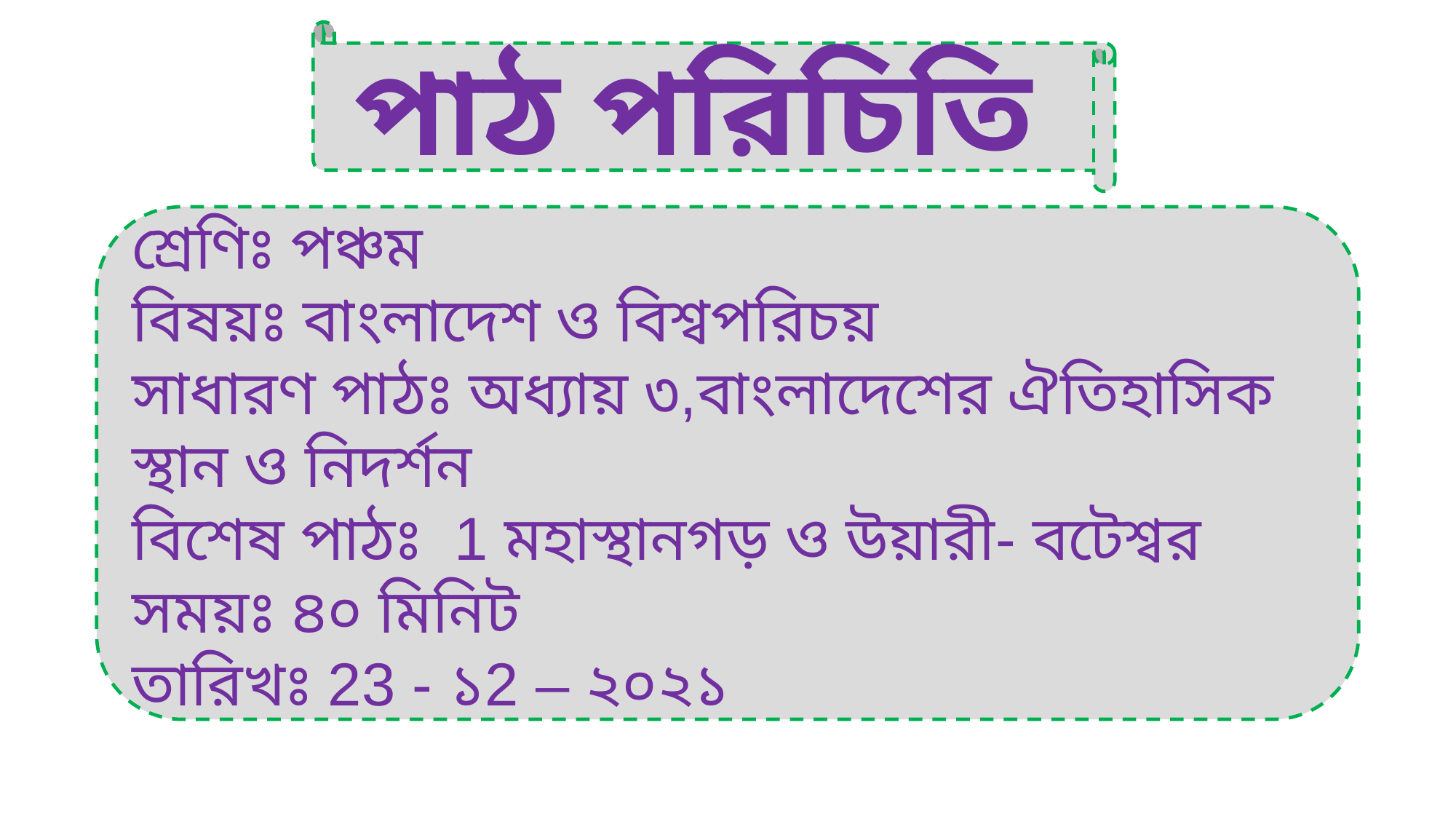

পাঠ পরিচিতি
শ্রেণিঃ পঞ্চম
বিষয়ঃ বাংলাদেশ ও বিশ্বপরিচয়
সাধারণ পাঠঃ অধ্যায় ৩,বাংলাদেশের ঐতিহাসিক স্থান ও নিদর্শন
বিশেষ পাঠঃ  1 মহাস্থানগড় ও উয়ারী- বটেশ্বর
সময়ঃ ৪০ মিনিট
তারিখঃ 23 - ১2 – ২০২১